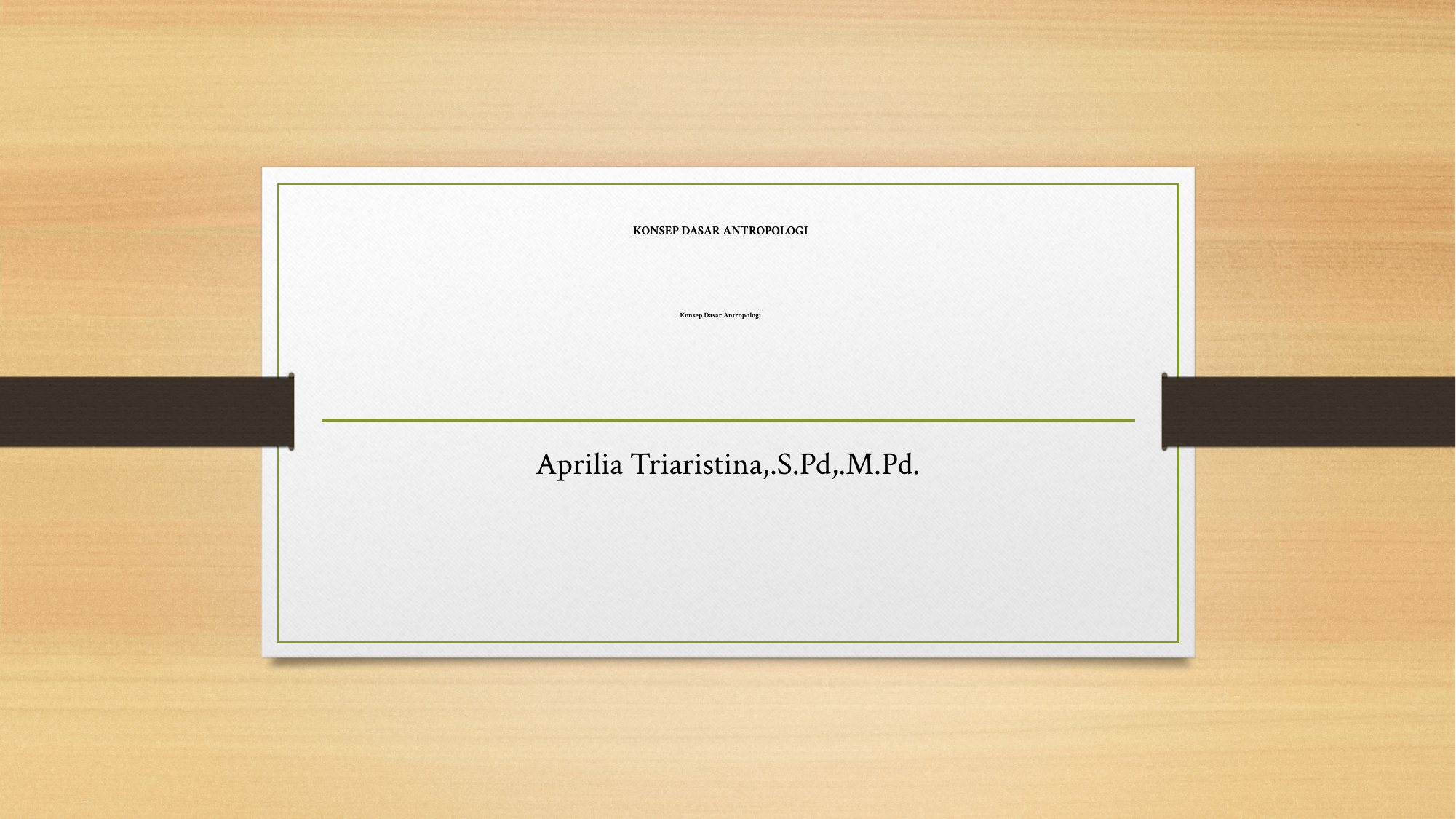

# KONSEP DASAR ANTROPOLOGI Konsep Dasar Antropologi
Aprilia Triaristina,.S.Pd,.M.Pd.